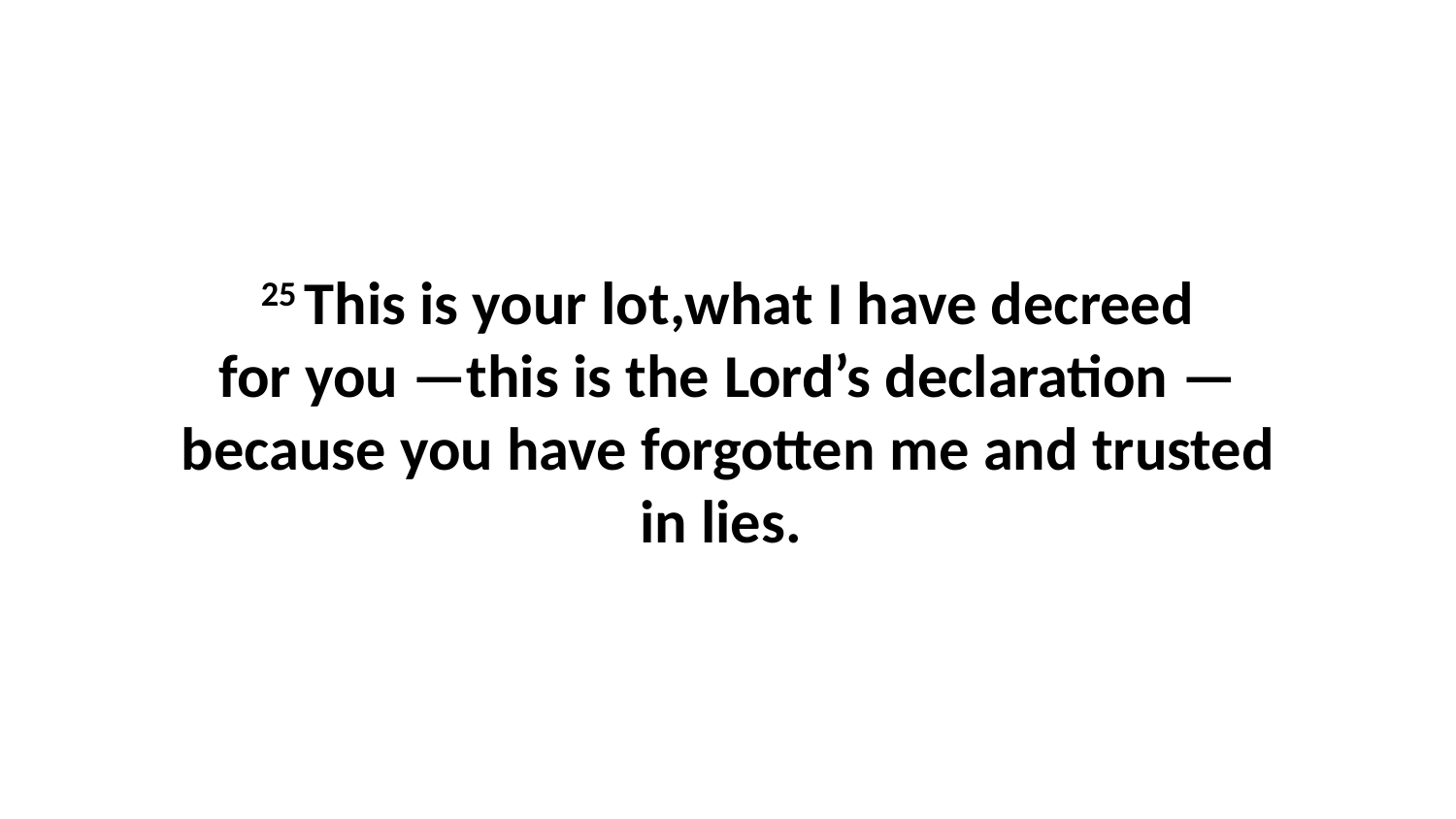

25 This is your lot,what I have decreed for you —this is the Lord’s declaration —because you have forgotten me and trusted in lies.